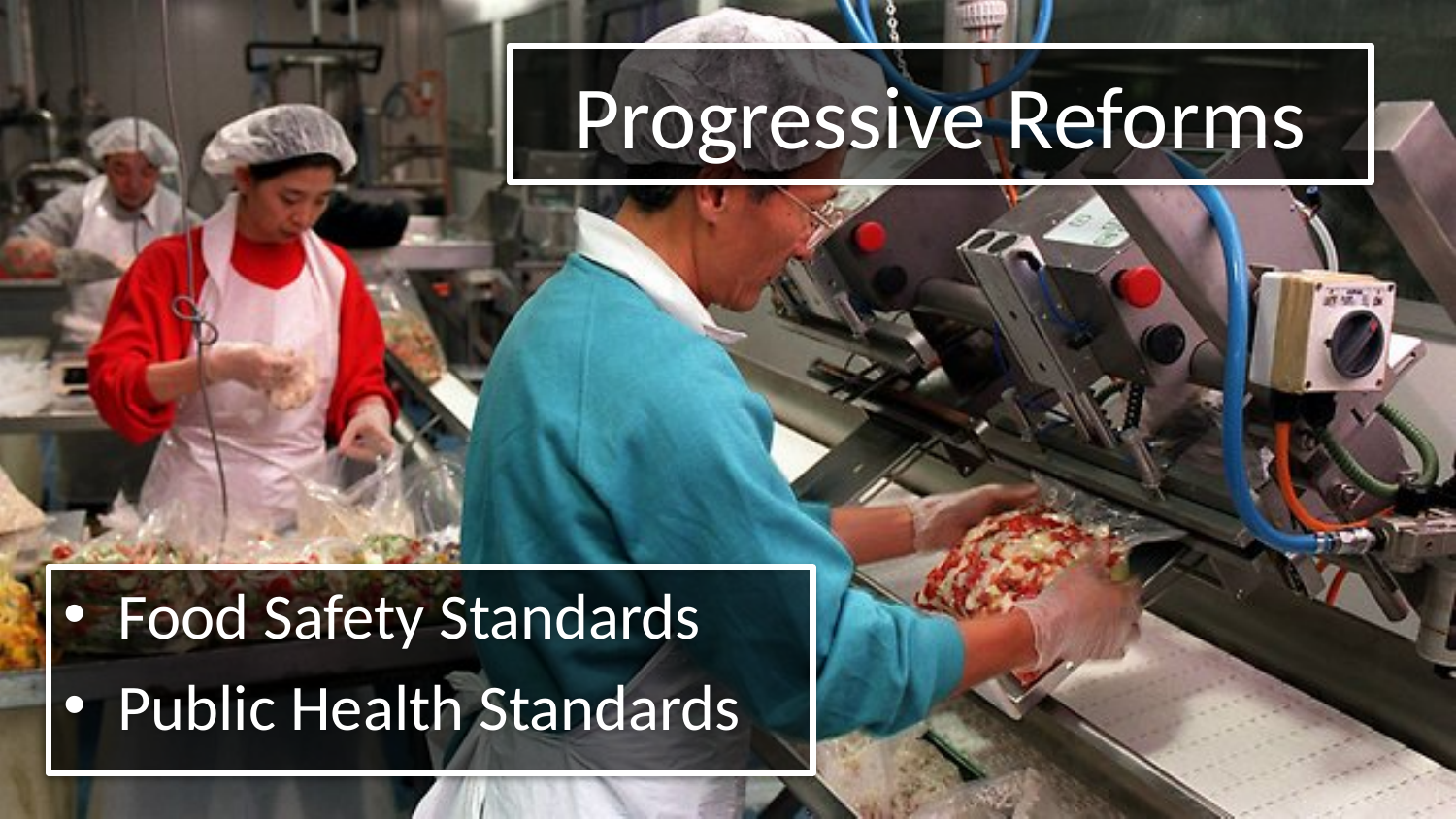

# Progressive Reforms
Food Safety Standards
Public Health Standards